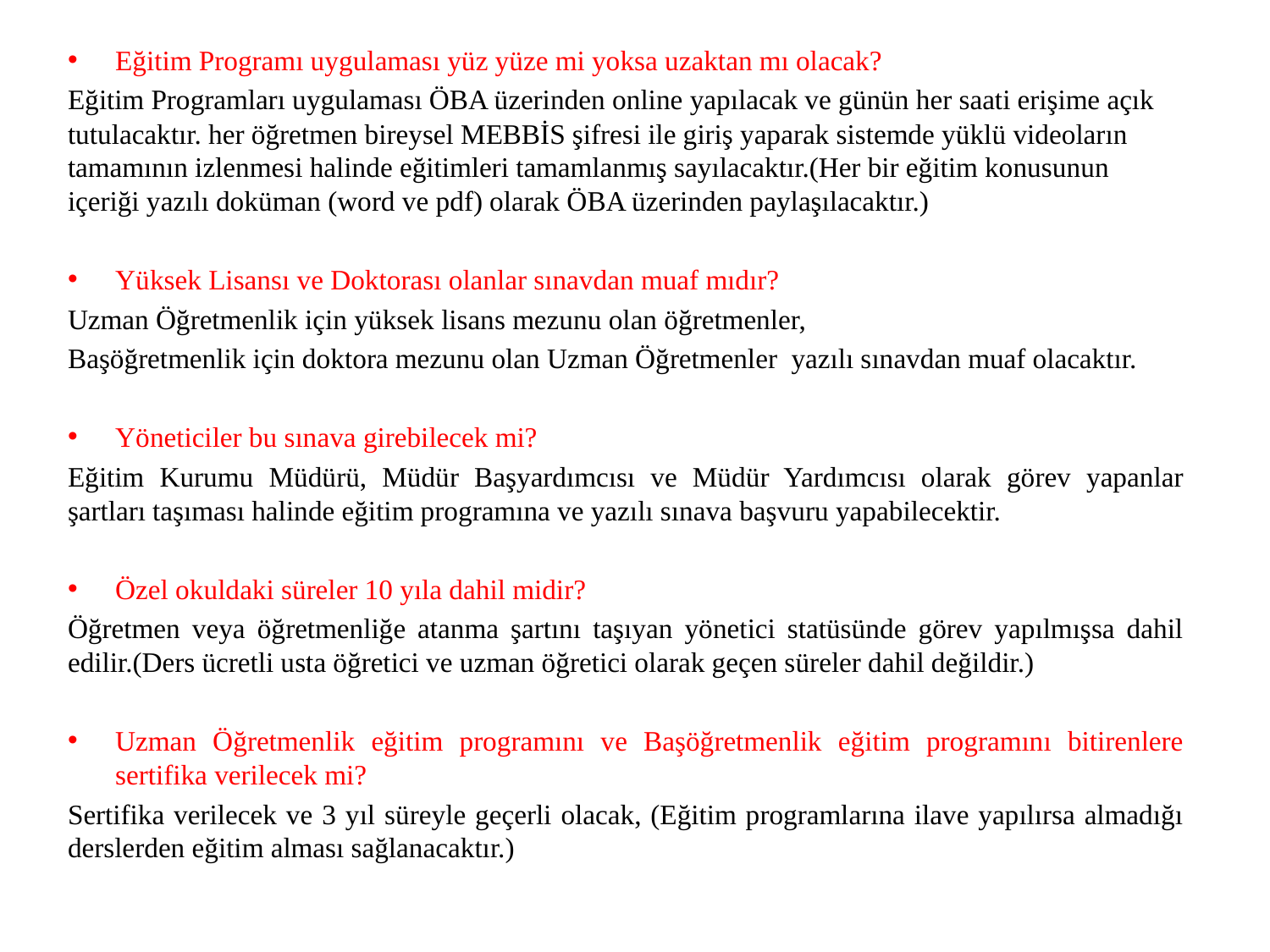

Eğitim Programı uygulaması yüz yüze mi yoksa uzaktan mı olacak?
Eğitim Programları uygulaması ÖBA üzerinden online yapılacak ve günün her saati erişime açık tutulacaktır. her öğretmen bireysel MEBBİS şifresi ile giriş yaparak sistemde yüklü videoların tamamının izlenmesi halinde eğitimleri tamamlanmış sayılacaktır.(Her bir eğitim konusunun içeriği yazılı doküman (word ve pdf) olarak ÖBA üzerinden paylaşılacaktır.)

Yüksek Lisansı ve Doktorası olanlar sınavdan muaf mıdır?
Uzman Öğretmenlik için yüksek lisans mezunu olan öğretmenler,
Başöğretmenlik için doktora mezunu olan Uzman Öğretmenler  yazılı sınavdan muaf olacaktır.

Yöneticiler bu sınava girebilecek mi?
Eğitim Kurumu Müdürü, Müdür Başyardımcısı ve Müdür Yardımcısı olarak görev yapanlar şartları taşıması halinde eğitim programına ve yazılı sınava başvuru yapabilecektir.

Özel okuldaki süreler 10 yıla dahil midir?
Öğretmen veya öğretmenliğe atanma şartını taşıyan yönetici statüsünde görev yapılmışsa dahil edilir.(Ders ücretli usta öğretici ve uzman öğretici olarak geçen süreler dahil değildir.)

Uzman Öğretmenlik eğitim programını ve Başöğretmenlik eğitim programını bitirenlere sertifika verilecek mi?
Sertifika verilecek ve 3 yıl süreyle geçerli olacak, (Eğitim programlarına ilave yapılırsa almadığı derslerden eğitim alması sağlanacaktır.)